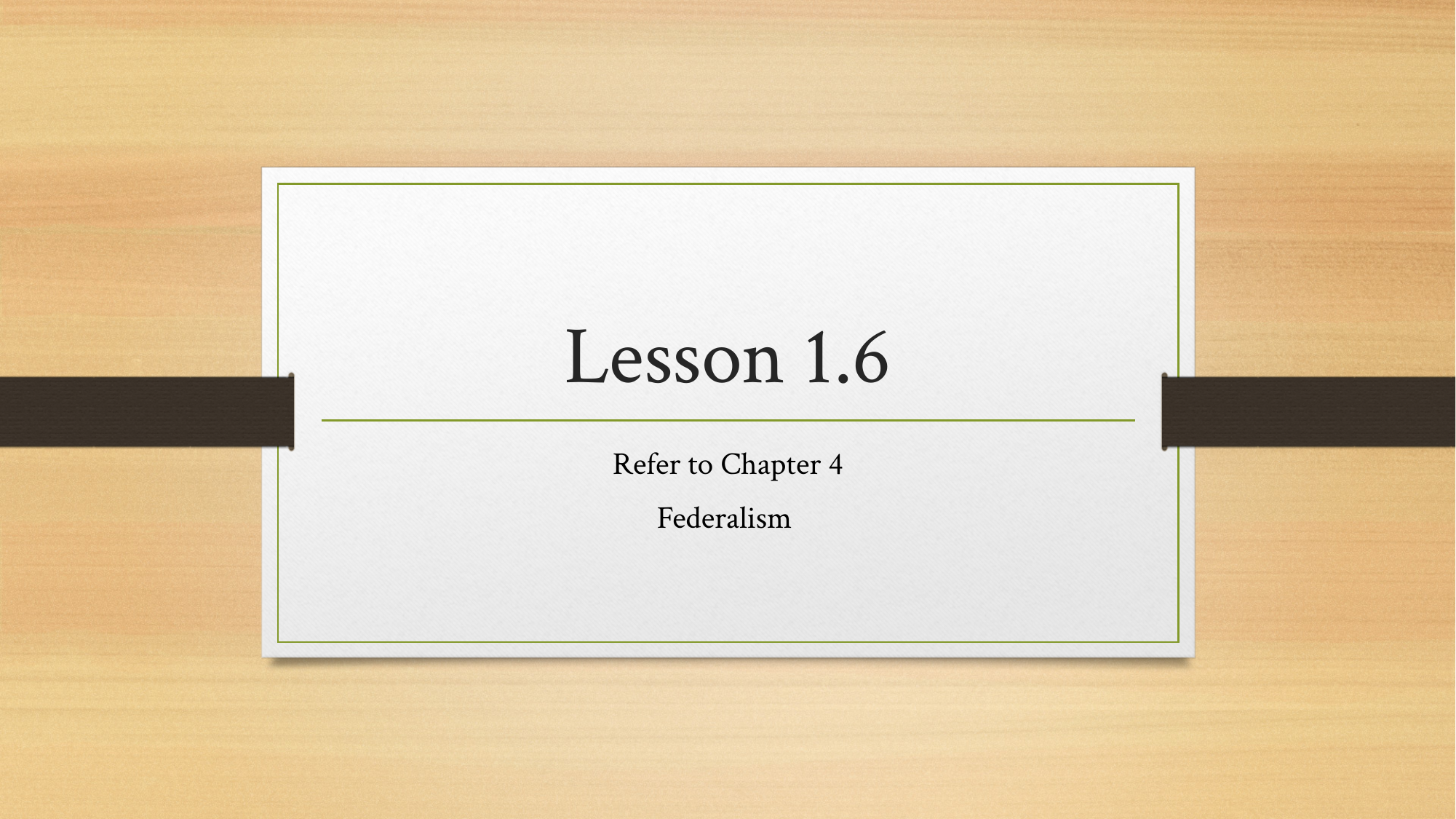

# Lesson 1.6
Refer to Chapter 4
Federalism